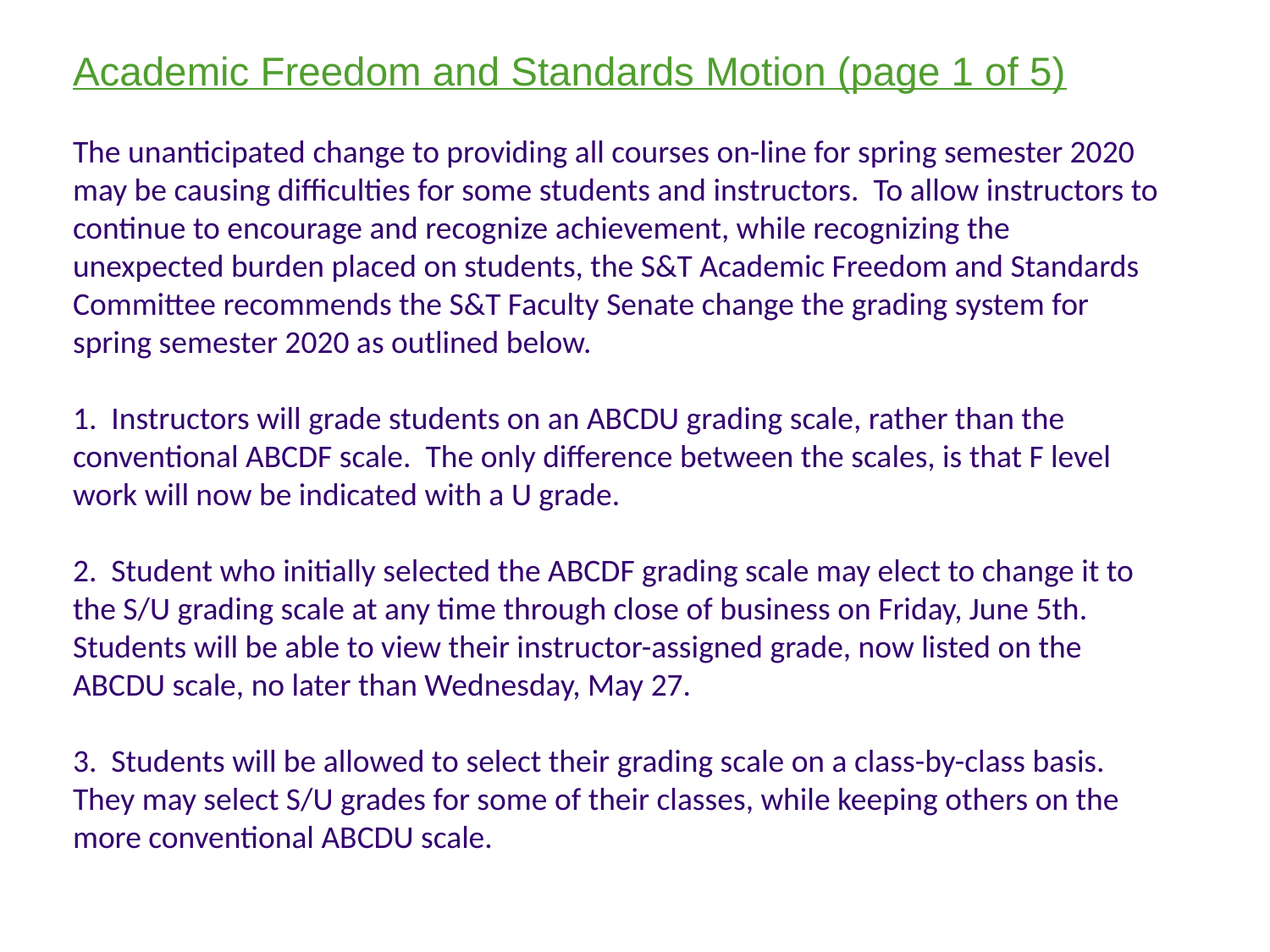

Academic Freedom and Standards Motion (page 1 of 5)
The unanticipated change to providing all courses on-line for spring semester 2020 may be causing difficulties for some students and instructors.  To allow instructors to continue to encourage and recognize achievement, while recognizing the unexpected burden placed on students, the S&T Academic Freedom and Standards Committee recommends the S&T Faculty Senate change the grading system for spring semester 2020 as outlined below.

1.  Instructors will grade students on an ABCDU grading scale, rather than the conventional ABCDF scale.  The only difference between the scales, is that F level work will now be indicated with a U grade.

2.  Student who initially selected the ABCDF grading scale may elect to change it to the S/U grading scale at any time through close of business on Friday, June 5th.  Students will be able to view their instructor-assigned grade, now listed on the ABCDU scale, no later than Wednesday, May 27.

3.  Students will be allowed to select their grading scale on a class-by-class basis.  They may select S/U grades for some of their classes, while keeping others on the more conventional ABCDU scale.